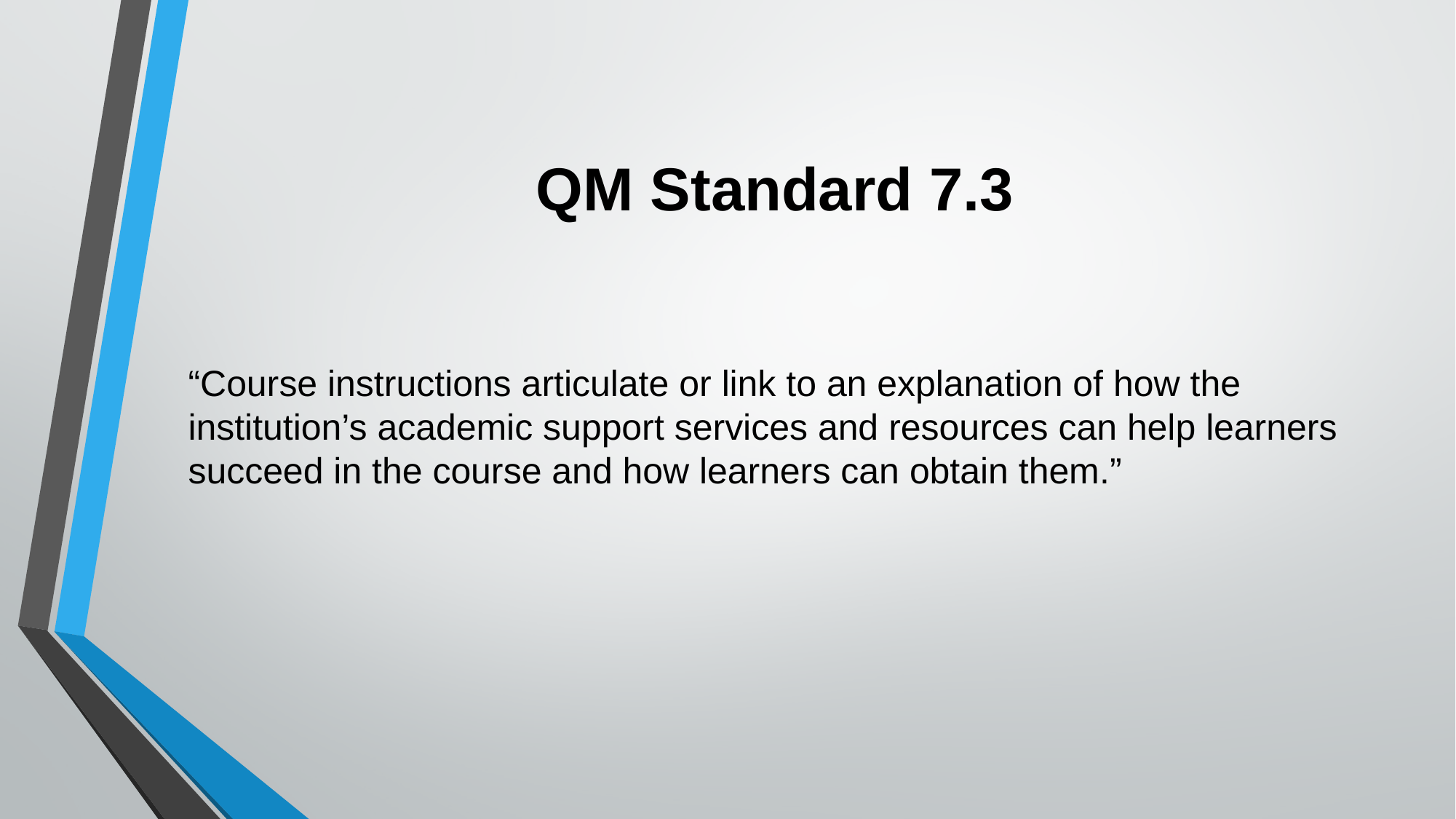

# QM Standard 7.3
“Course instructions articulate or link to an explanation of how the institution’s academic support services and resources can help learners succeed in the course and how learners can obtain them.”